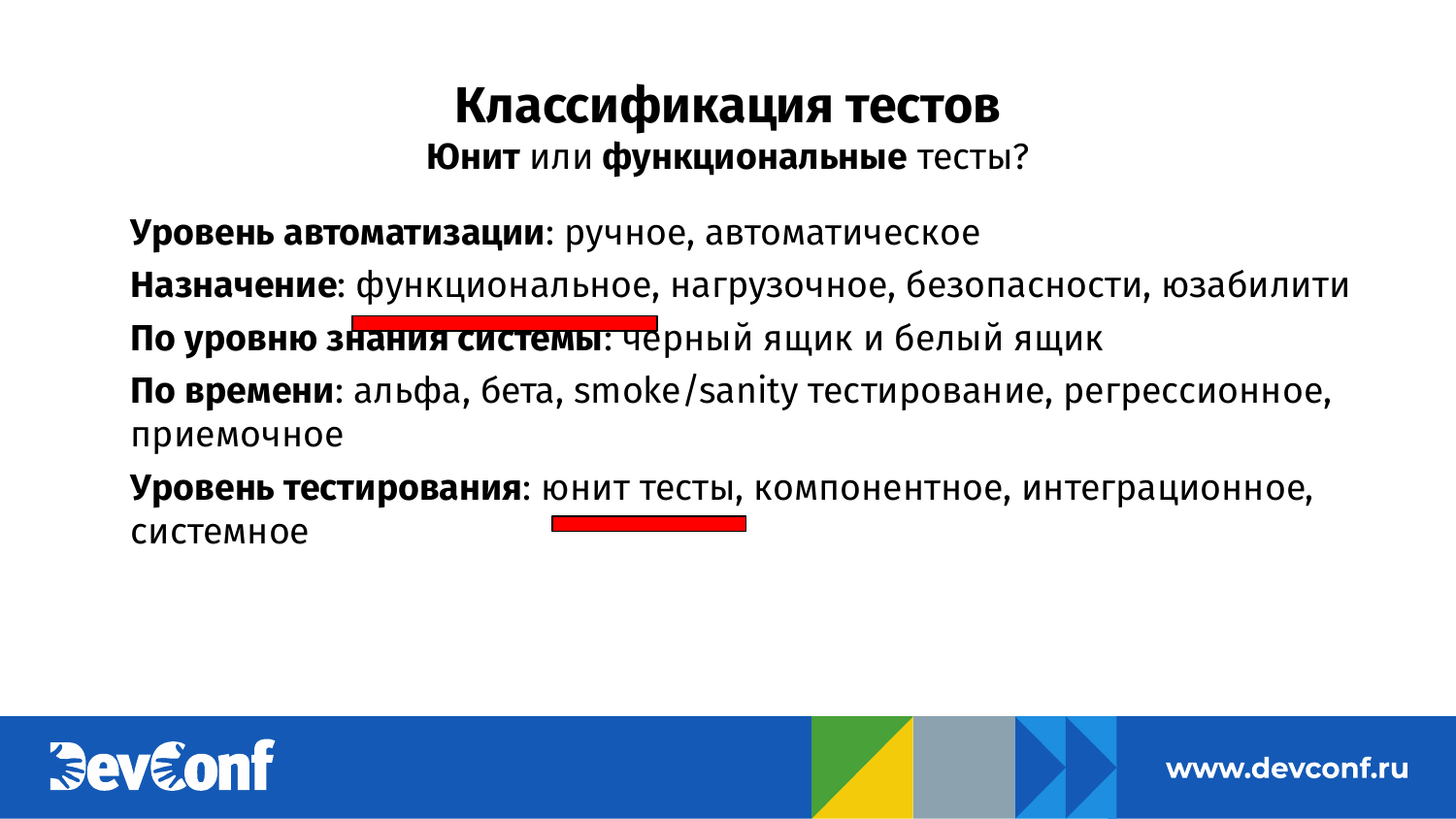

# Классификация тестов Юнит или функциональные тесты?
Уровень автоматизации: ручное, автоматическое
Назначение: функциональное, нагрузочное, безопасности, юзабилити
По уровню знания системы: черный ящик и белый ящик
По времени: альфа, бета, smoke/sanity тестирование, регрессионное, приемочное
Уровень тестирования: юнит тесты, компонентное, интеграционное, системное